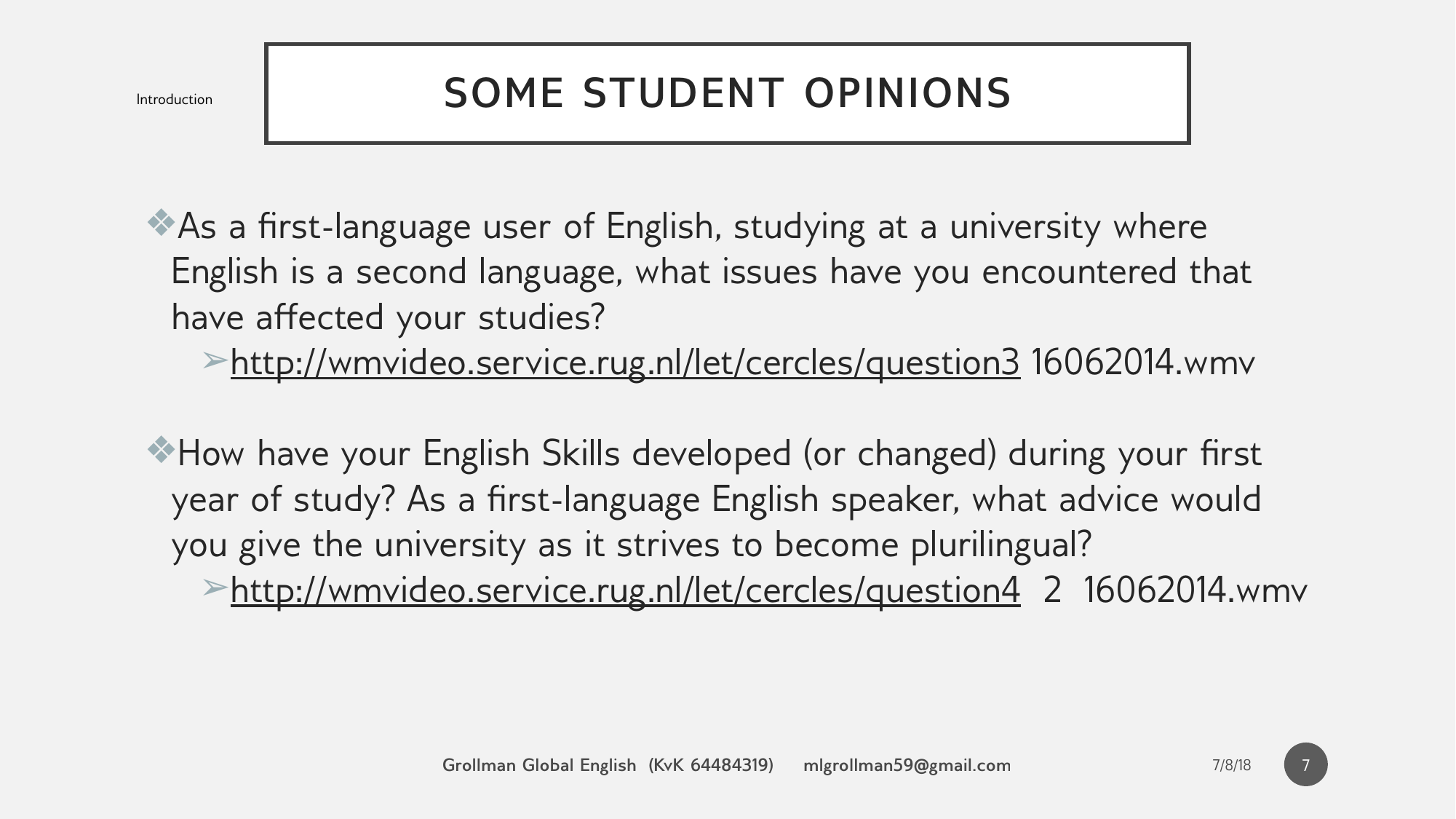

# Some Student Opinions
Introduction
As a first-language user of English, studying at a university where English is a second language, what issues have you encountered that have affected your studies?
http://wmvideo.service.rug.nl/let/cercles/question3 16062014.wmv

How have your English Skills developed (or changed) during your first year of study? As a first-language English speaker, what advice would you give the university as it strives to become plurilingual?
http://wmvideo.service.rug.nl/let/cercles/question4  2  16062014.wmv
7
Grollman Global English  (KvK 64484319)     mlgrollman59@gmail.com
7/8/18